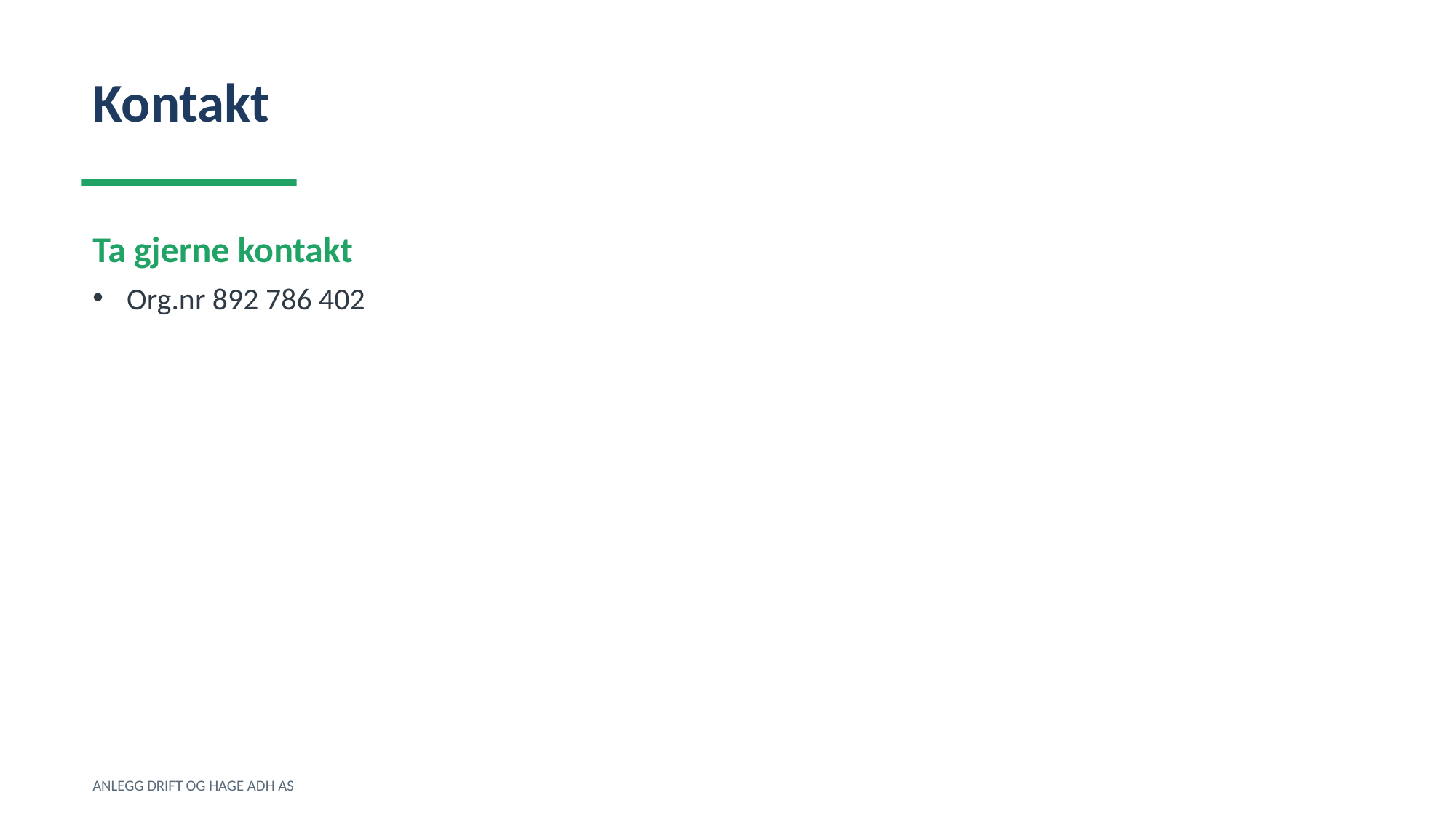

Kontakt

Ta gjerne kontakt
Org.nr 892 786 402
ANLEGG DRIFT OG HAGE ADH AS